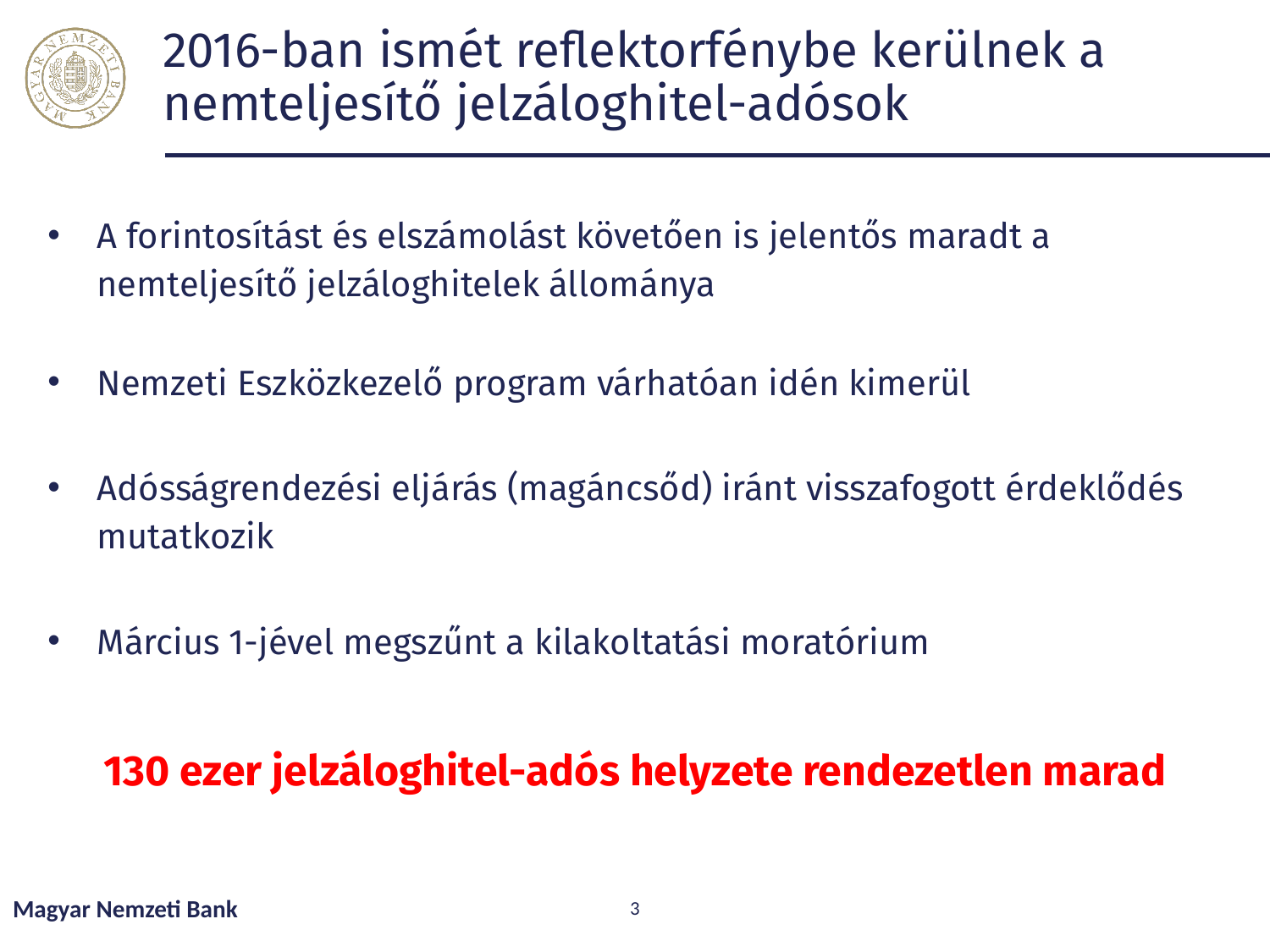

# 2016-ban ismét reflektorfénybe kerülnek a nemteljesítő jelzáloghitel-adósok
A forintosítást és elszámolást követően is jelentős maradt a nemteljesítő jelzáloghitelek állománya

Nemzeti Eszközkezelő program várhatóan idén kimerül

Adósságrendezési eljárás (magáncsőd) iránt visszafogott érdeklődés mutatkozik

Március 1-jével megszűnt a kilakoltatási moratórium

130 ezer jelzáloghitel-adós helyzete rendezetlen marad

Magyar Nemzeti Bank
3